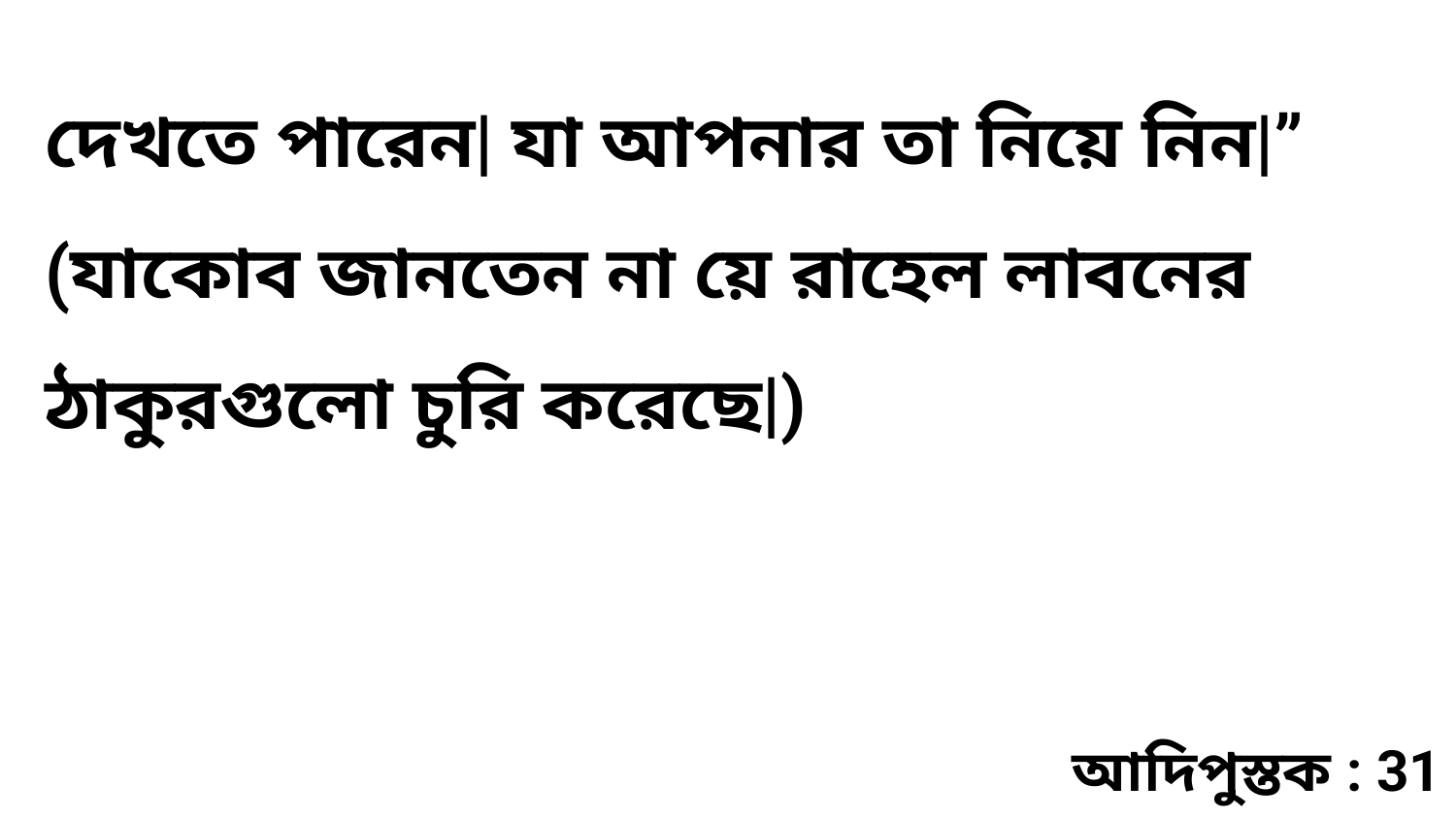

দেখতে পারেন| যা আপনার তা নিয়ে নিন|” (যাকোব জানতেন না য়ে রাহেল লাবনের ঠাকুরগুলো চুরি করেছে|)
আদিপুস্তক : 31